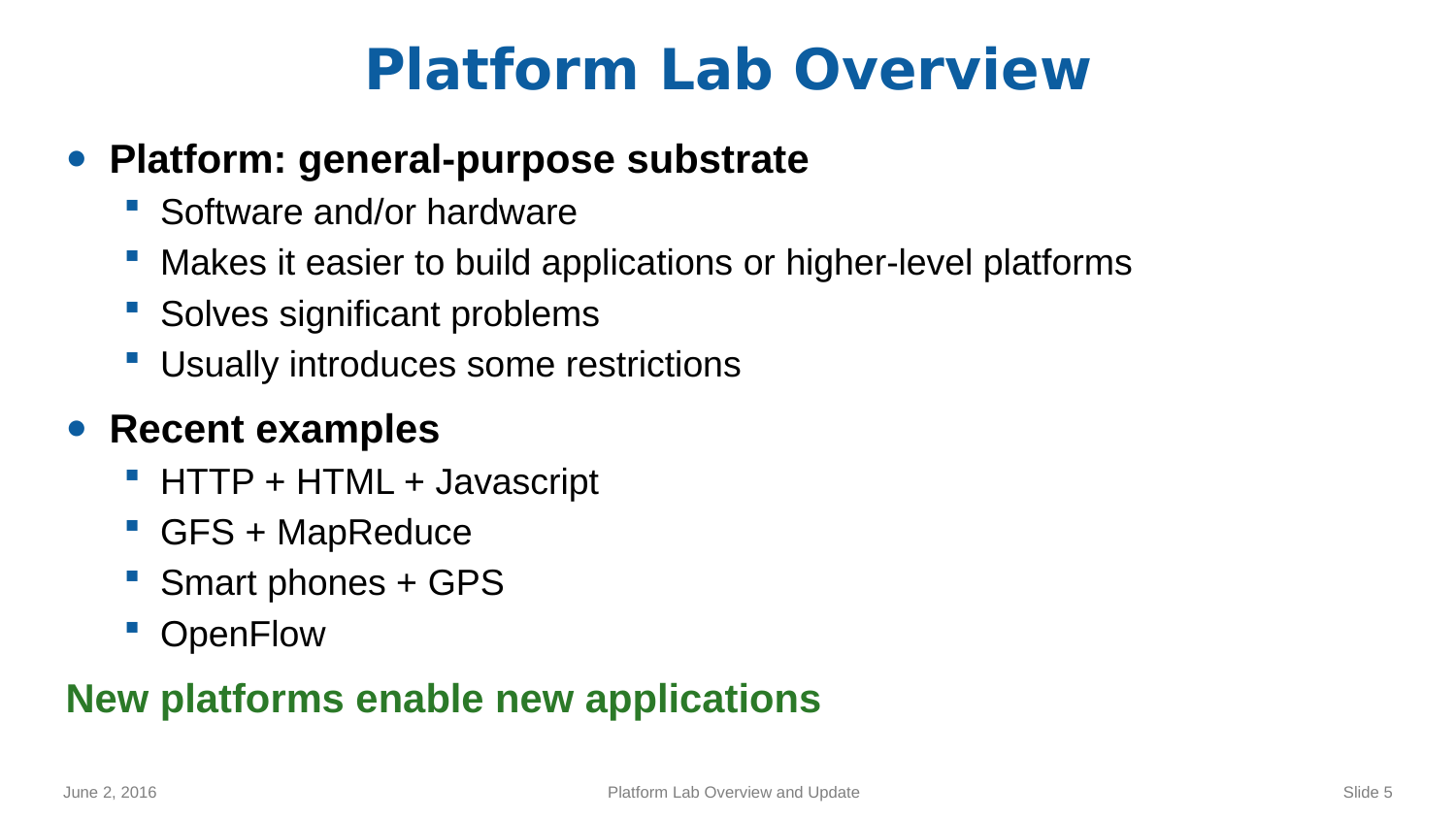

# Platform Lab Overview
Platform: general-purpose substrate
Software and/or hardware
Makes it easier to build applications or higher-level platforms
Solves significant problems
Usually introduces some restrictions
Recent examples
HTTP + HTML + Javascript
GFS + MapReduce
Smart phones + GPS
OpenFlow
New platforms enable new applications
June 2, 2016
Platform Lab Overview and Update
Slide 5